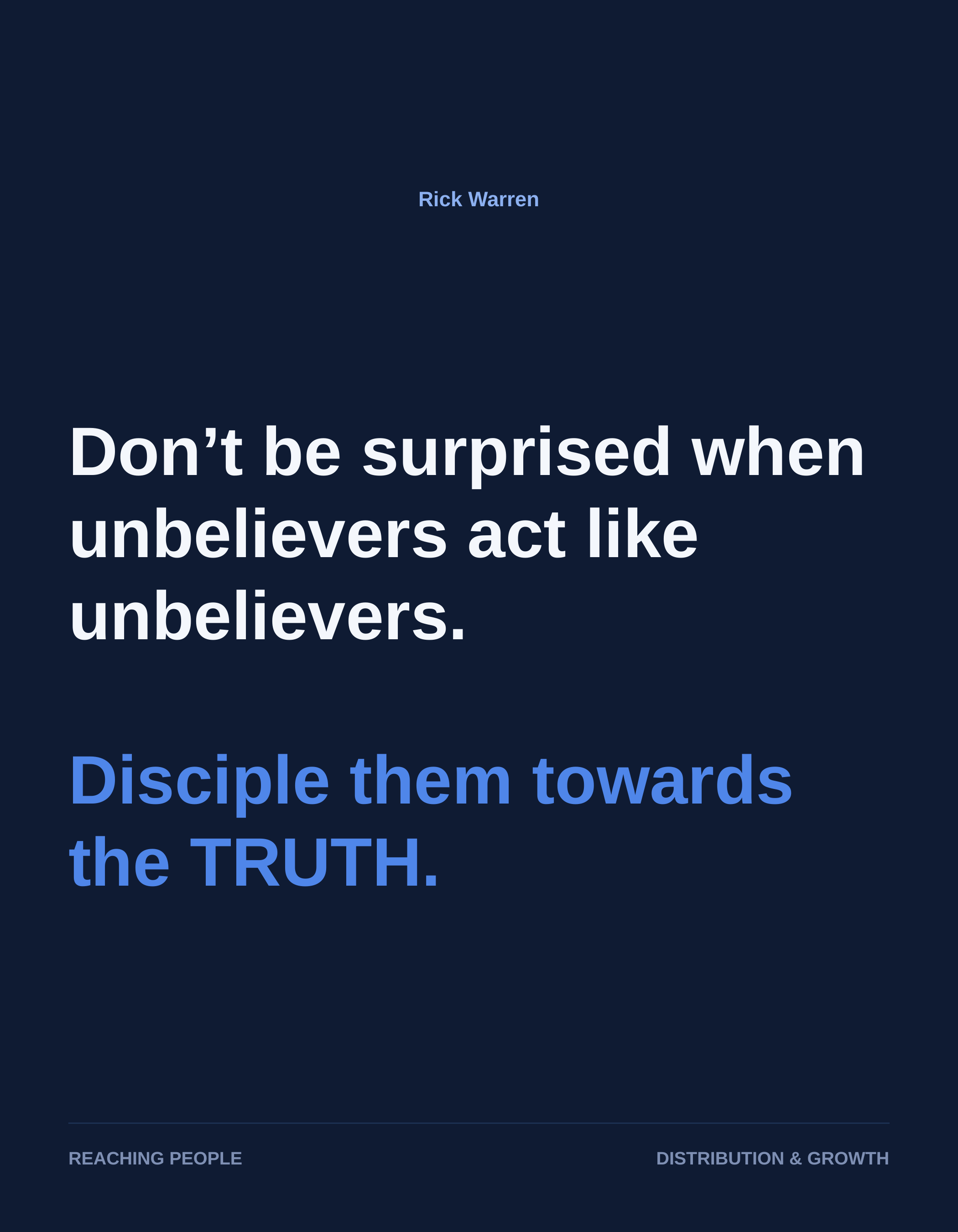

Rick Warren
Don’t be surprised when unbelievers act like unbelievers.

Disciple them towards the TRUTH.

REACHING PEOPLE
DISTRIBUTION & GROWTH